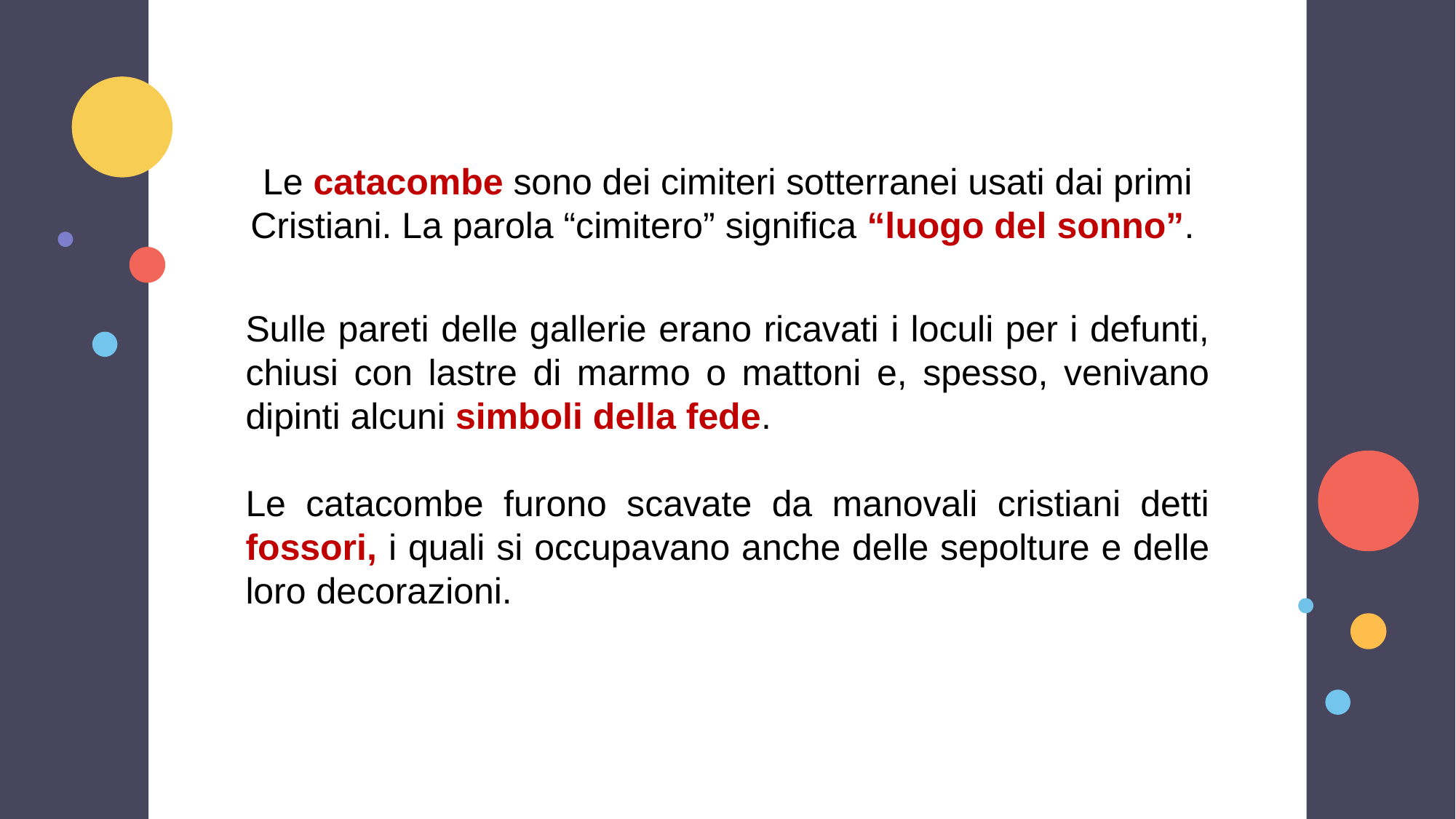

Le catacombe sono dei cimiteri sotterranei usati dai primi Cristiani. La parola “cimitero” significa “luogo del sonno”.

Sulle pareti delle gallerie erano ricavati i loculi per i defunti, chiusi con lastre di marmo o mattoni e, spesso, venivano dipinti alcuni simboli della fede.

Le catacombe furono scavate da manovali cristiani detti fossori, i quali si occupavano anche delle sepolture e delle loro decorazioni.